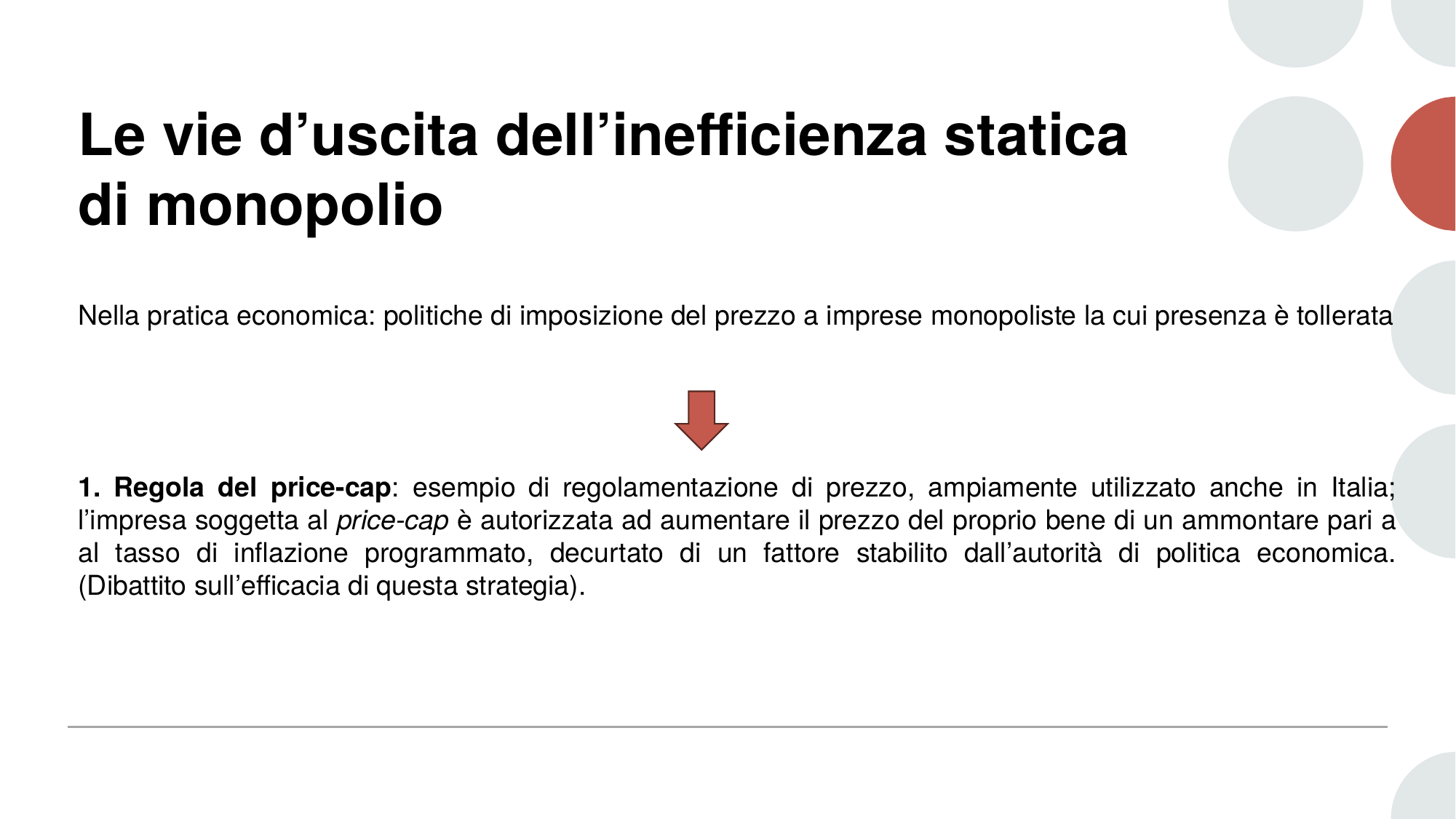

# Le vie d’uscita dell’inefficienza statica di monopolio
Nella pratica economica: politiche di imposizione del prezzo a imprese monopoliste la cui presenza è tollerata

1. Regola del price-cap: esempio di regolamentazione di prezzo, ampiamente utilizzato anche in Italia; l’impresa soggetta al price-cap è autorizzata ad aumentare il prezzo del proprio bene di un ammontare pari a al tasso di inflazione programmato, decurtato di un fattore stabilito dall’autorità di politica economica. (Dibattito sull’efficacia di questa strategia).